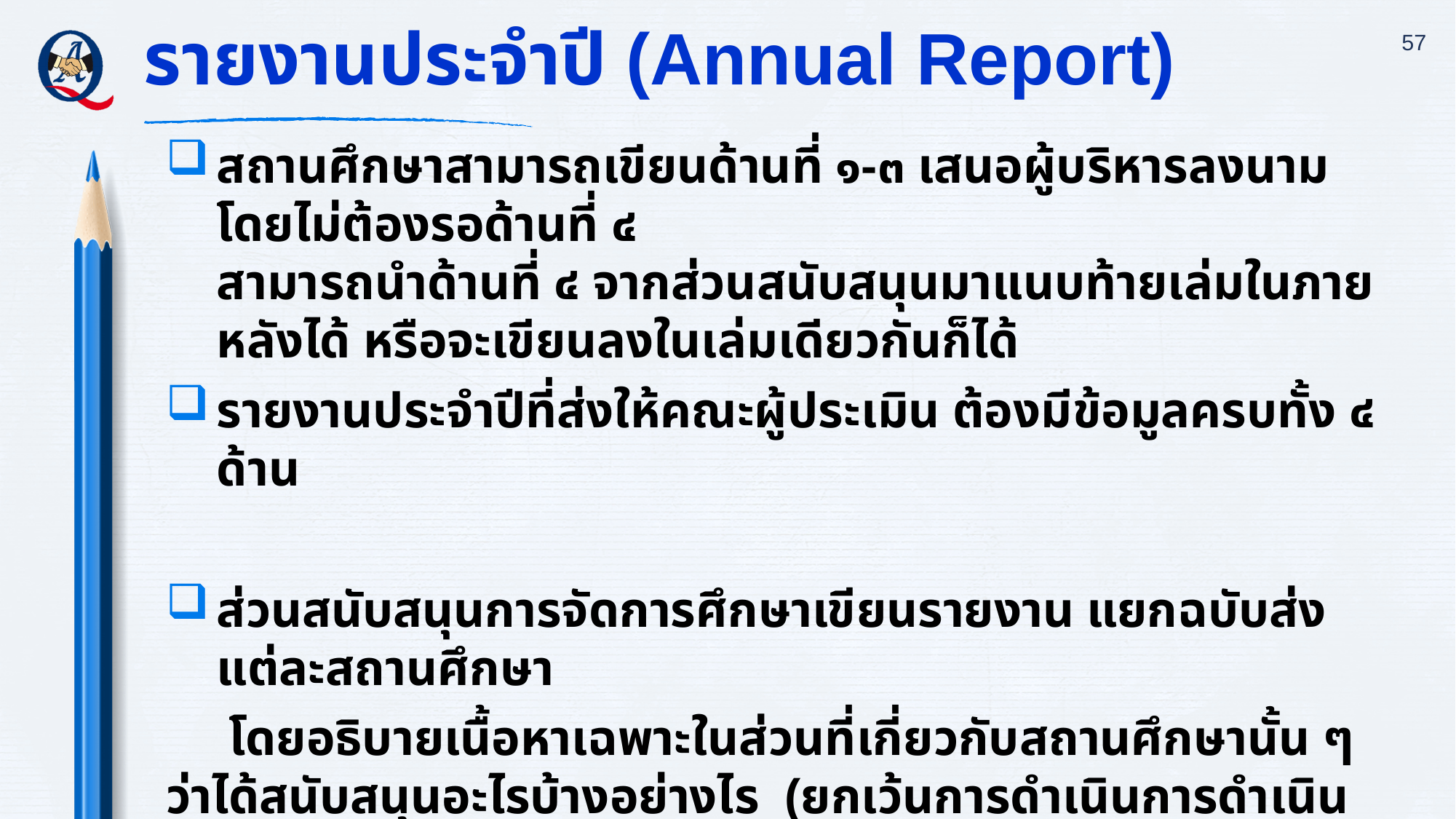

# รายงานประจำปี (Annual Report)
57
สถานศึกษาสามารถเขียนด้านที่ ๑-๓ เสนอผู้บริหารลงนาม โดยไม่ต้องรอด้านที่ ๔
สามารถนำด้านที่ ๔ จากส่วนสนับสนุนมาแนบท้ายเล่มในภายหลังได้ หรือจะเขียนลงในเล่มเดียวกันก็ได้
รายงานประจำปีที่ส่งให้คณะผู้ประเมิน ต้องมีข้อมูลครบทั้ง ๔ ด้าน

ส่วนสนับสนุนการจัดการศึกษาเขียนรายงาน แยกฉบับส่งแต่ละสถานศึกษา
     โดยอธิบายเนื้อหาเฉพาะในส่วนที่เกี่ยวกับสถานศึกษานั้น ๆ  ว่าได้สนับสนุนอะไรบ้างอย่างไร  (ยกเว้นการดำเนินการดำเนินการในภาพรวมสามารถเขียนบรรยายเหมือนกันได้)